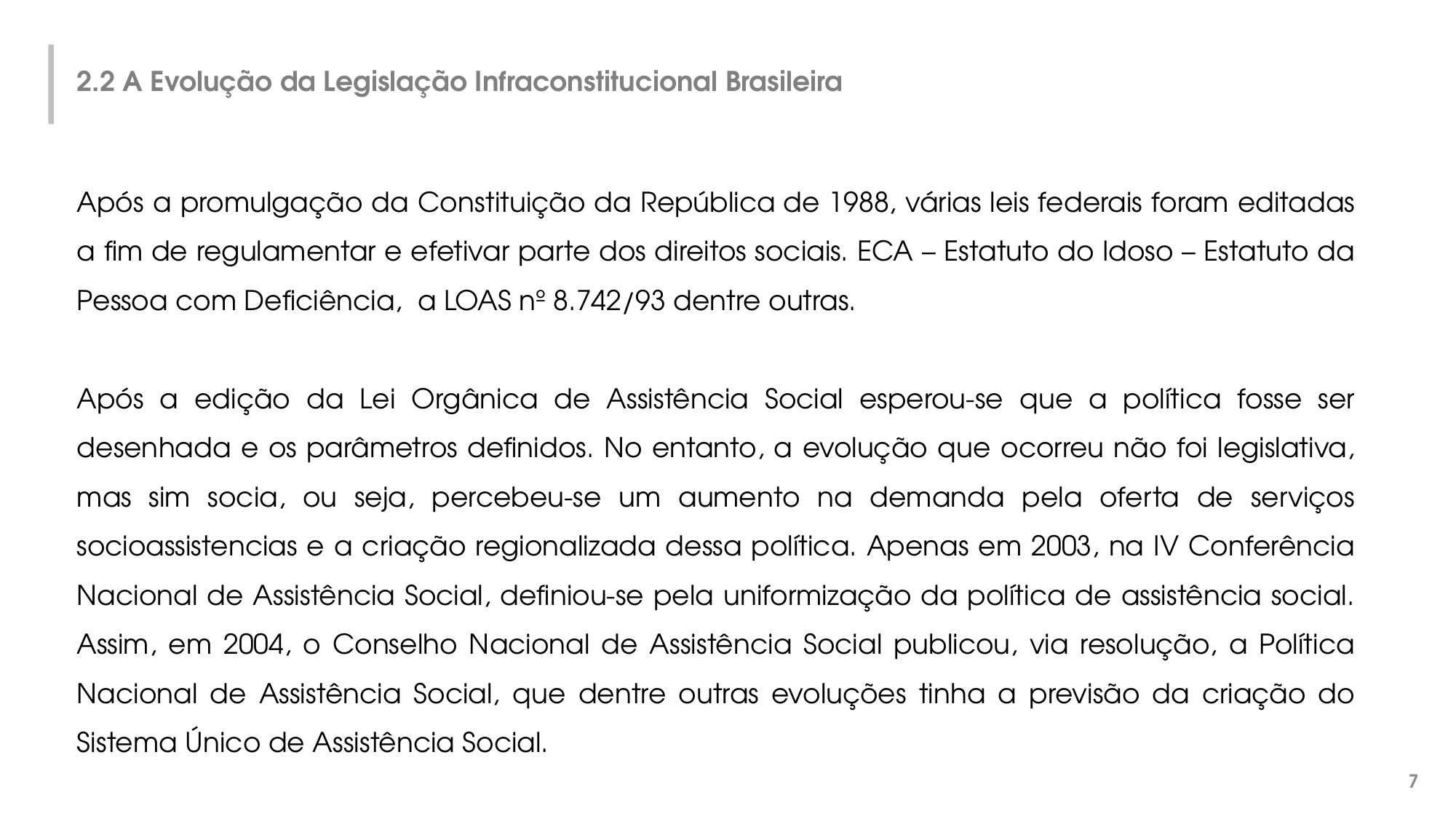

2.2 A Evolução da Legislação Infraconstitucional Brasileira
Após a promulgação da Constituição da República de 1988, várias leis federais foram editadas a fim de regulamentar e efetivar parte dos direitos sociais. ECA – Estatuto do Idoso – Estatuto da Pessoa com Deficiência,  a LOAS nº 8.742/93 dentre outras.

Após a edição da Lei Orgânica de Assistência Social esperou-se que a política fosse ser desenhada e os parâmetros definidos. No entanto, a evolução que ocorreu não foi legislativa, mas sim socia, ou seja, percebeu-se um aumento na demanda pela oferta de serviços socioassistencias e a criação regionalizada dessa política. Apenas em 2003, na IV Conferência Nacional de Assistência Social, definiou-se pela uniformização da política de assistência social. Assim, em 2004, o Conselho Nacional de Assistência Social publicou, via resolução, a Política Nacional de Assistência Social, que dentre outras evoluções tinha a previsão da criação do Sistema Único de Assistência Social.

7